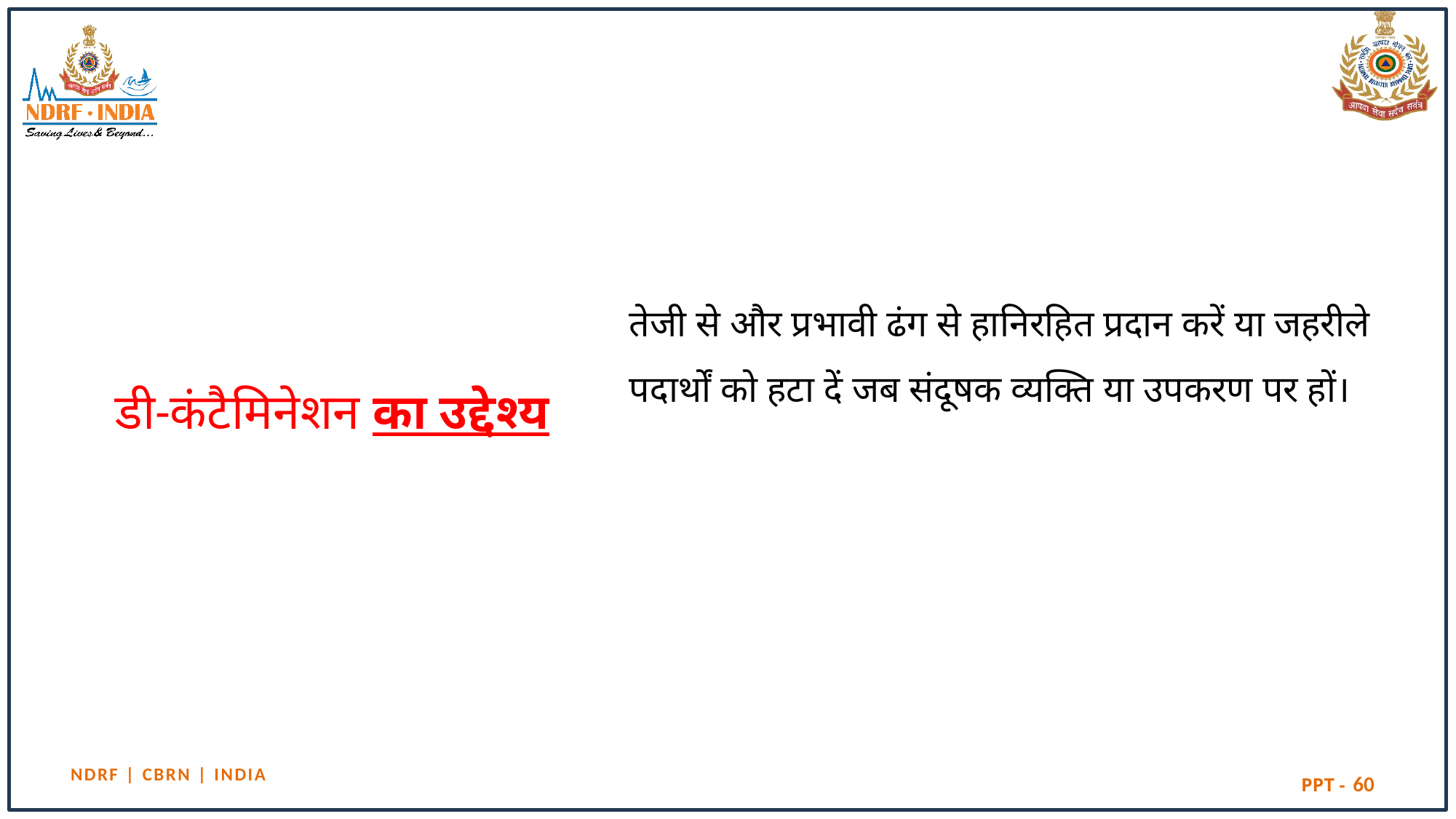

तेजी से और प्रभावी ढंग से हानिरहित प्रदान करें या जहरीले पदार्थों को हटा दें जब संदूषक व्यक्ति या उपकरण पर हों।
# डी-कंटैमिनेशन का उद्देश्य